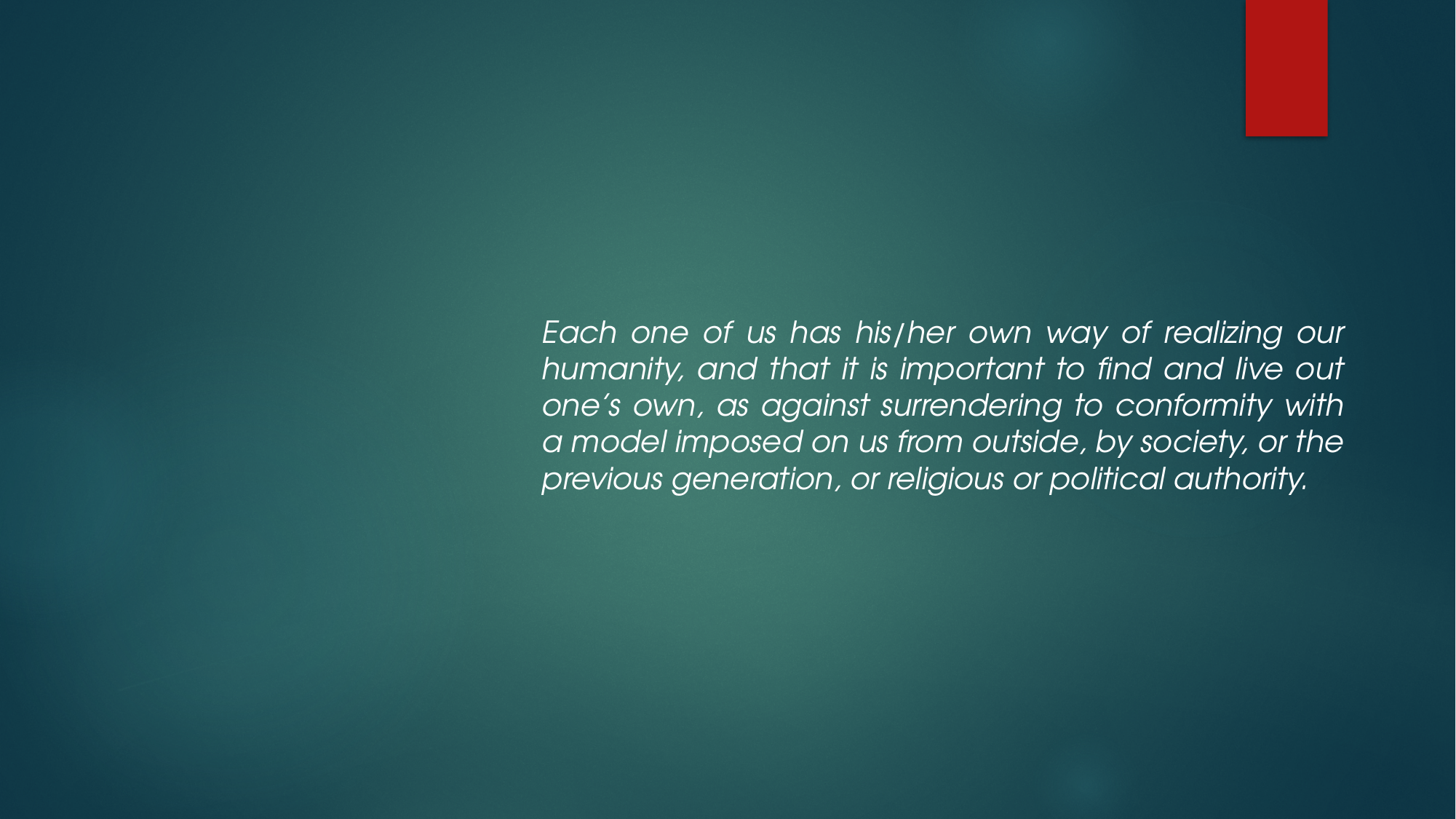

Each one of us has his/her own way of realizing our humanity, and that it is important to find and live out one’s own, as against surrendering to conformity with a model imposed on us from outside, by society, or the previous generation, or religious or political authority.